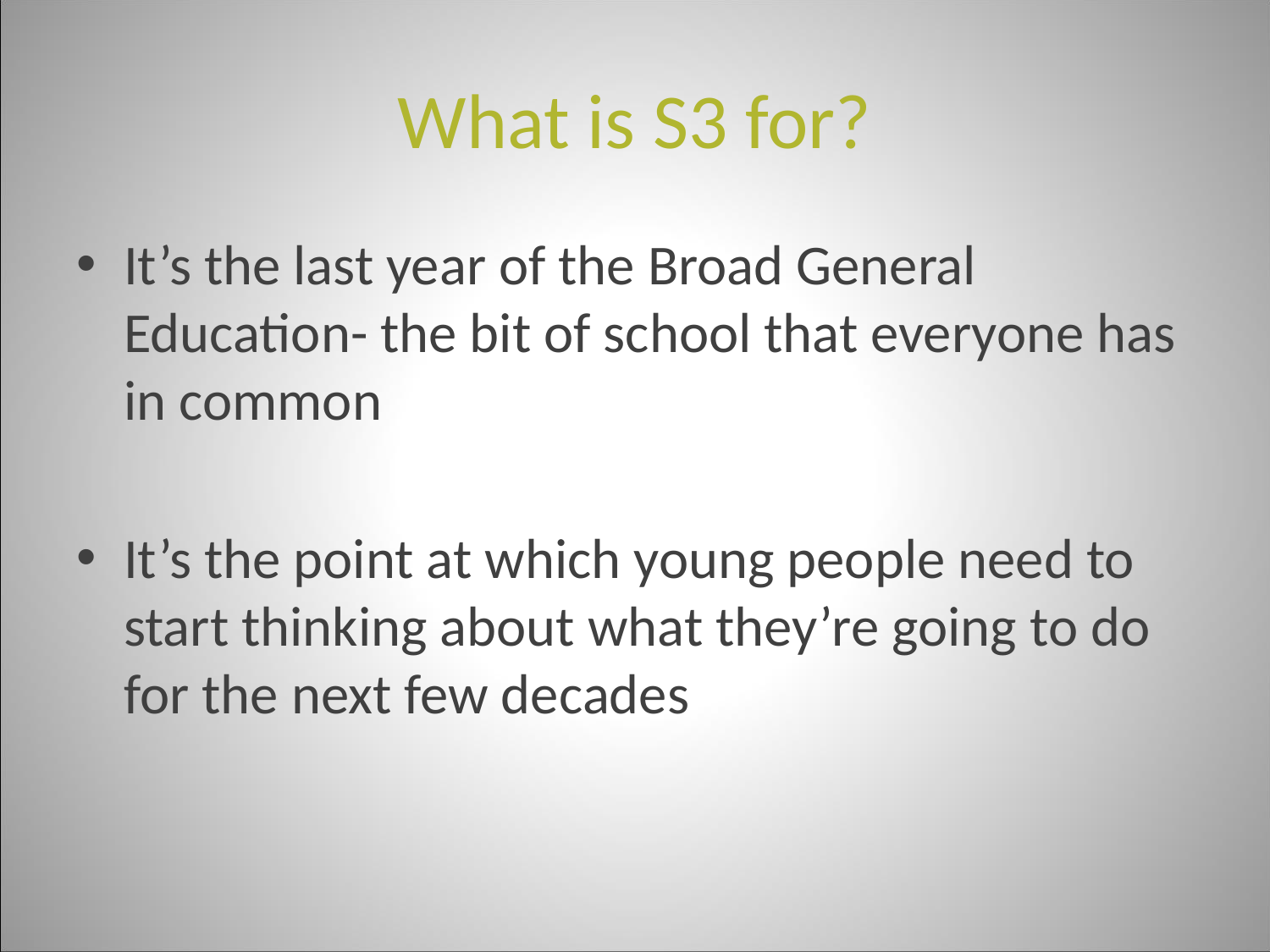

# What is S3 for?
It’s the last year of the Broad General Education- the bit of school that everyone has in common

It’s the point at which young people need to start thinking about what they’re going to do for the next few decades